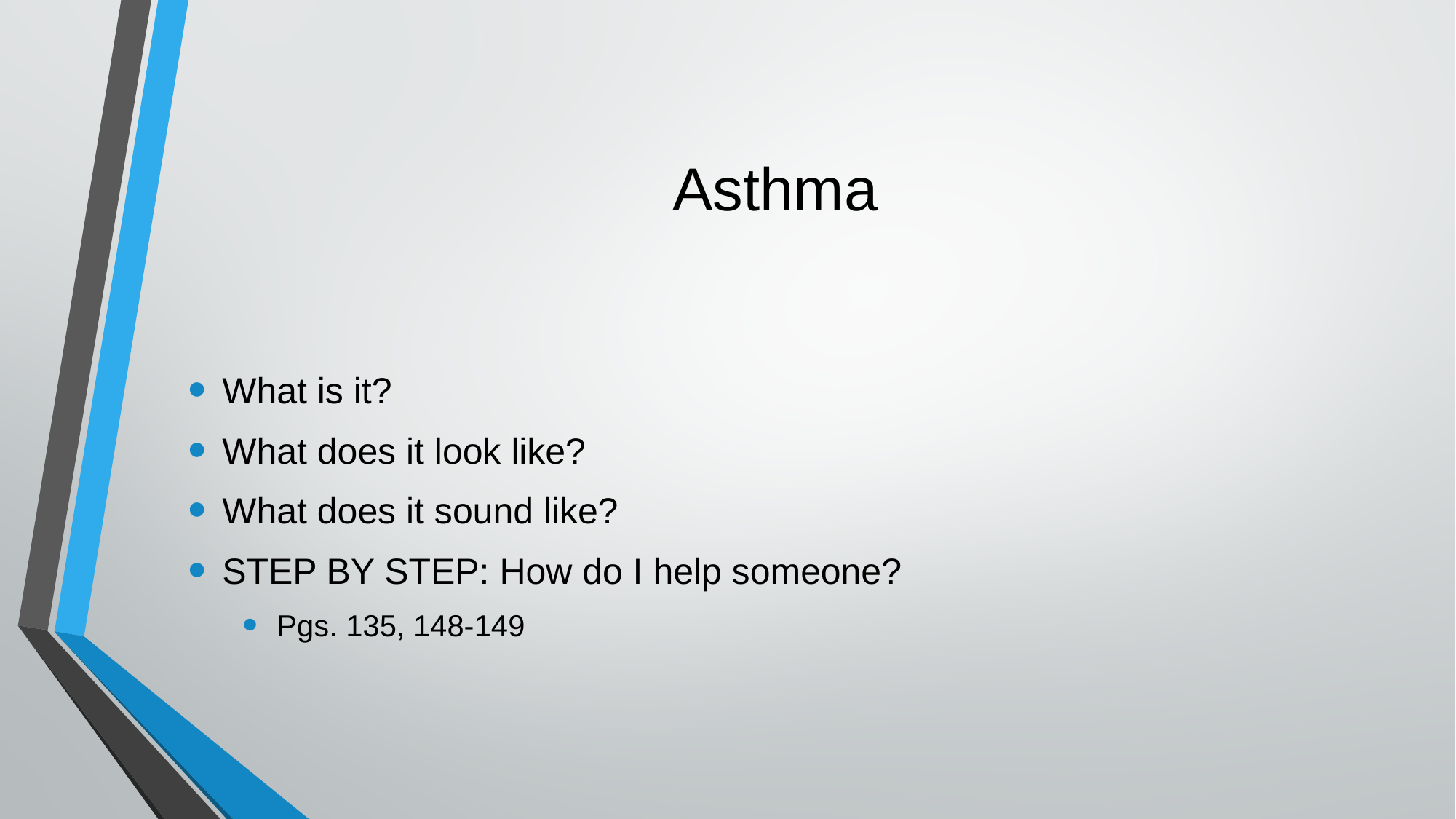

# Asthma
What is it?
What does it look like?
What does it sound like?
STEP BY STEP: How do I help someone?
Pgs. 135, 148-149